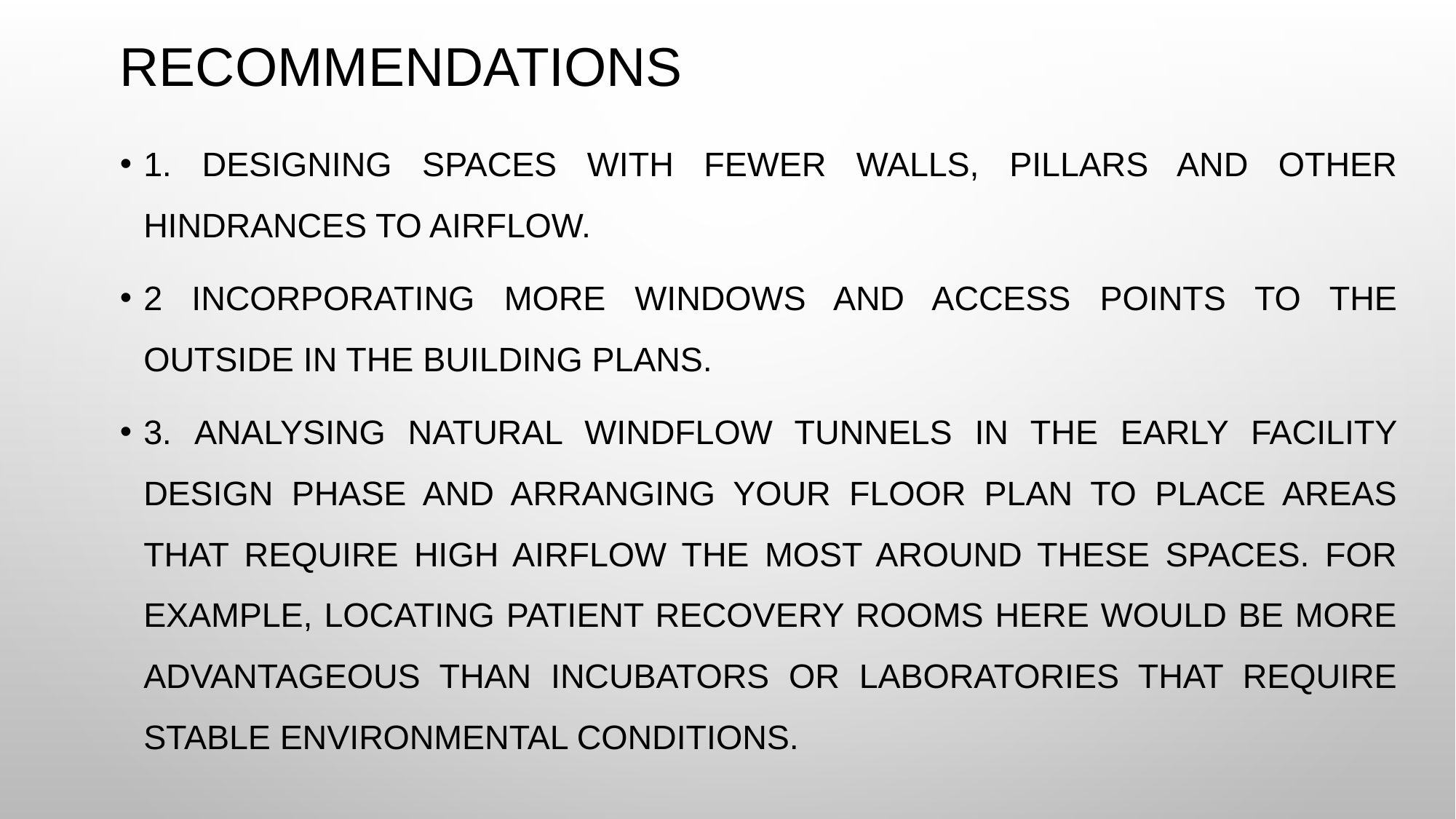

# RECOMMENDATIONS
1. Designing spaces with fewer walls, pillars and other hindrances to airflow.
2 Incorporating more windows and access points to the outside in the building plans.
3. Analysing natural windflow tunnels in the early facility design phase and arranging your floor plan to place areas that require high airflow the most around these spaces. For example, locating patient recovery rooms here would be more advantageous than incubators or laboratories that require stable environmental conditions.